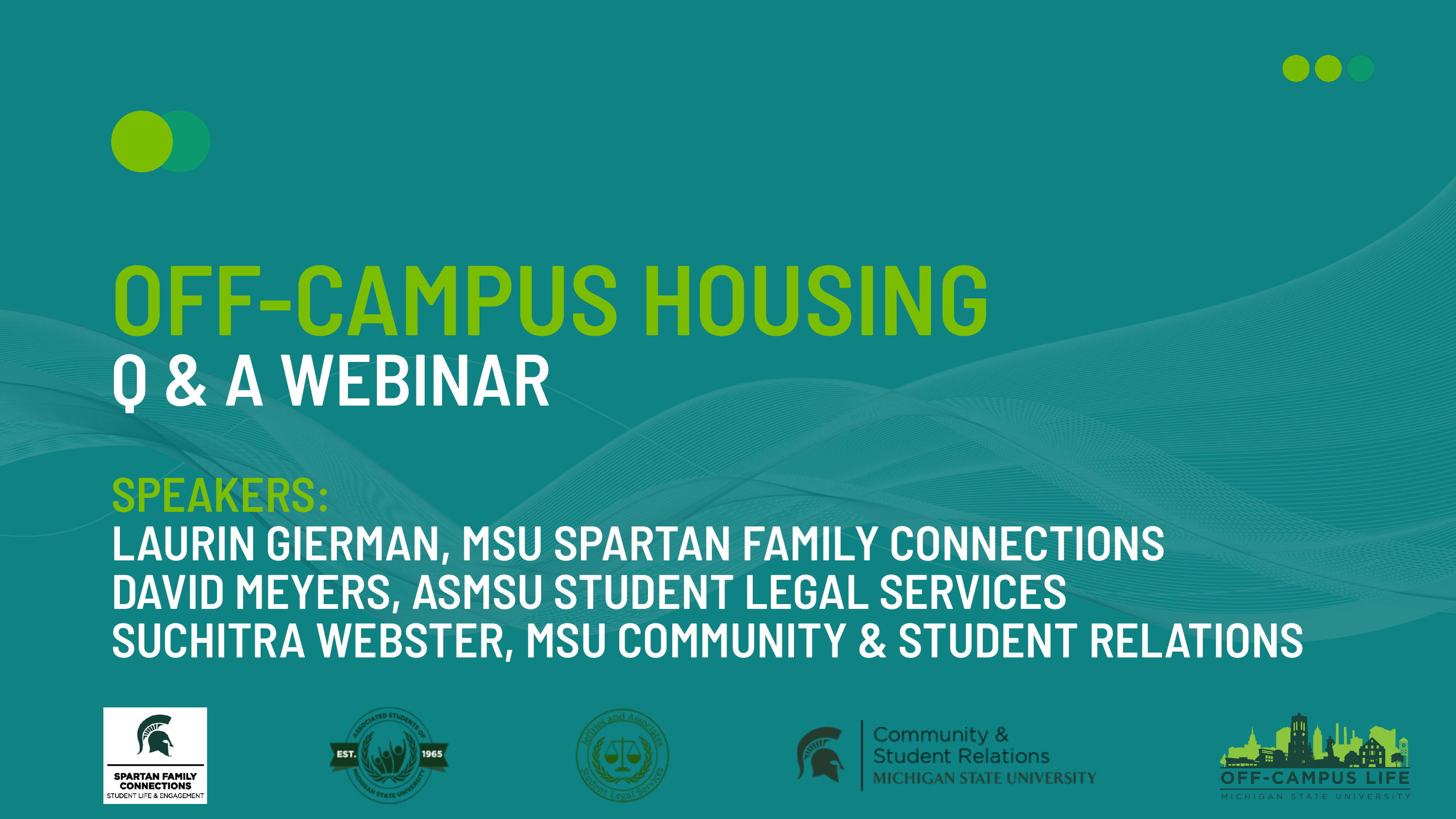

OFF-CAMPUS HOUSING
Q & A WEBINAR
SPEAKERS:
LAURIN GIERMAN, MSU SPARTAN FAMILY CONNECTIONS
DAVID MEYERS, ASMSU STUDENT LEGAL SERVICES
SUCHITRA WEBSTER, MSU COMMUNITY & STUDENT RELATIONS